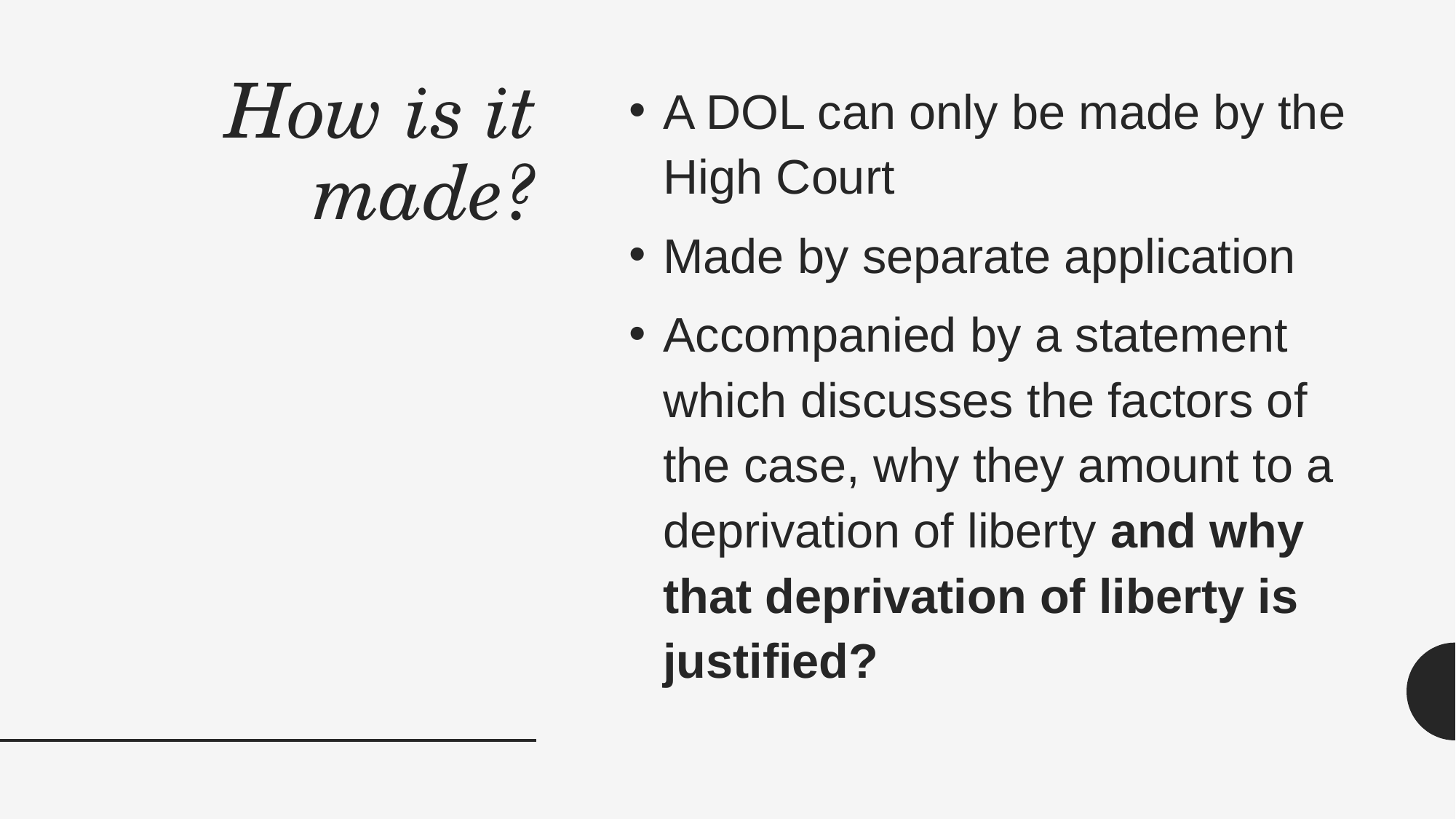

# How is it made?
A DOL can only be made by the High Court
Made by separate application
Accompanied by a statement which discusses the factors of the case, why they amount to a deprivation of liberty and why that deprivation of liberty is justified?